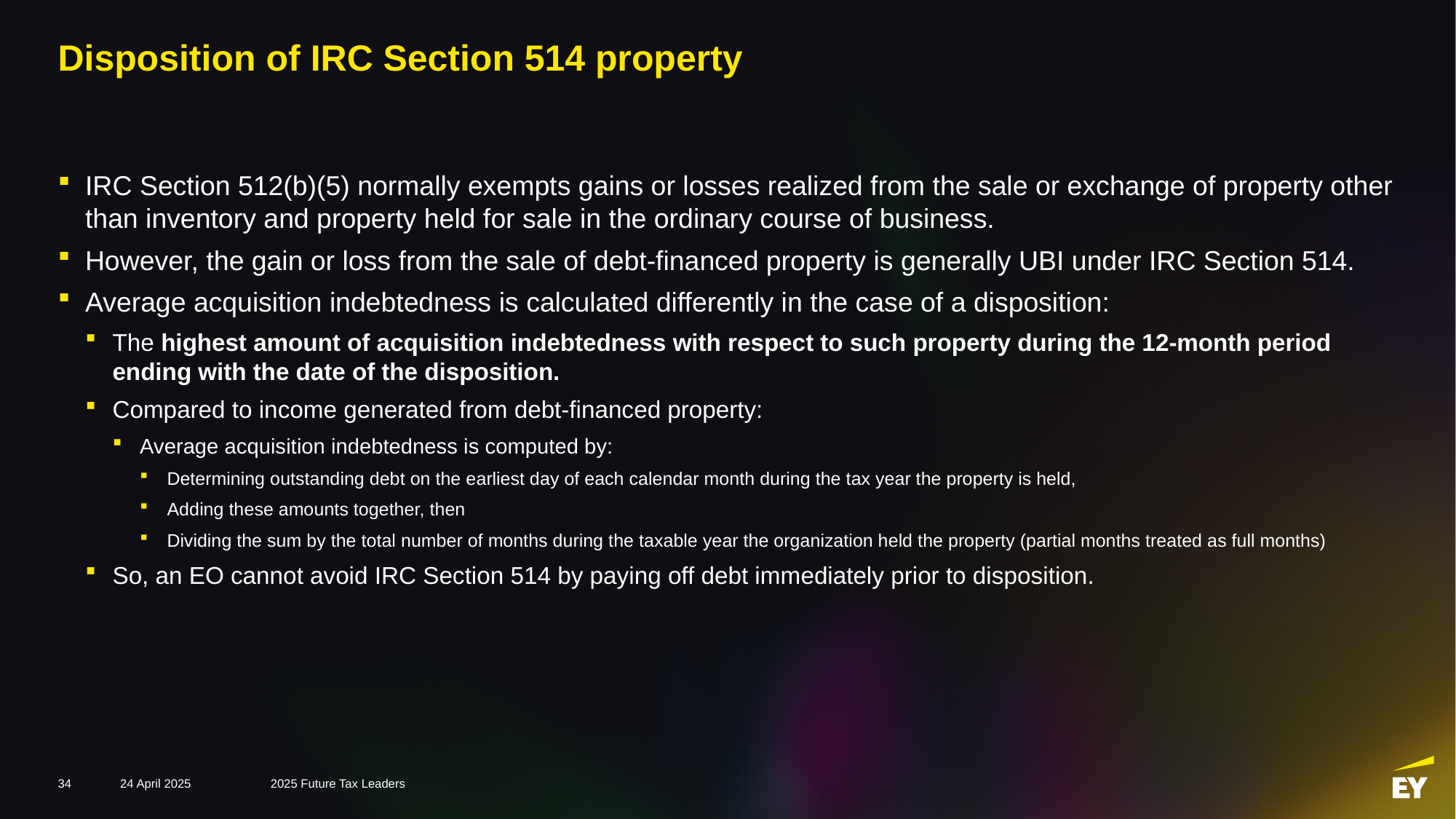

# Disposition of IRC Section 514 property
IRC Section 512(b)(5) normally exempts gains or losses realized from the sale or exchange of property other than inventory and property held for sale in the ordinary course of business.
However, the gain or loss from the sale of debt-financed property is generally UBI under IRC Section 514.
Average acquisition indebtedness is calculated differently in the case of a disposition:
The highest amount of acquisition indebtedness with respect to such property during the 12-month period ending with the date of the disposition.
Compared to income generated from debt-financed property:
Average acquisition indebtedness is computed by:
Determining outstanding debt on the earliest day of each calendar month during the tax year the property is held,
Adding these amounts together, then
Dividing the sum by the total number of months during the taxable year the organization held the property (partial months treated as full months)
So, an EO cannot avoid IRC Section 514 by paying off debt immediately prior to disposition.